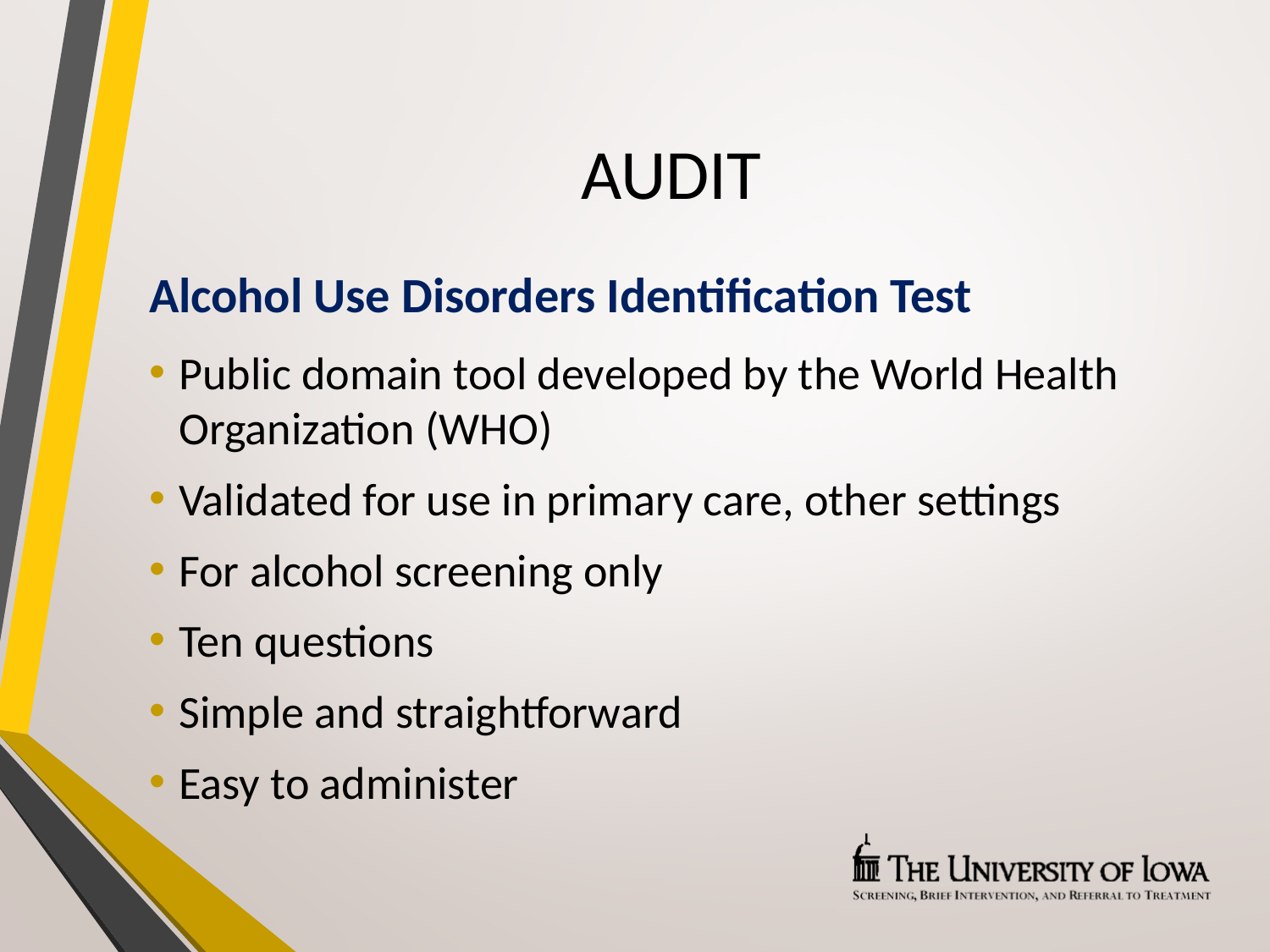

# AUDIT
Alcohol Use Disorders Identification Test
Public domain tool developed by the World Health Organization (WHO)
Validated for use in primary care, other settings
For alcohol screening only
Ten questions
Simple and straightforward
Easy to administer